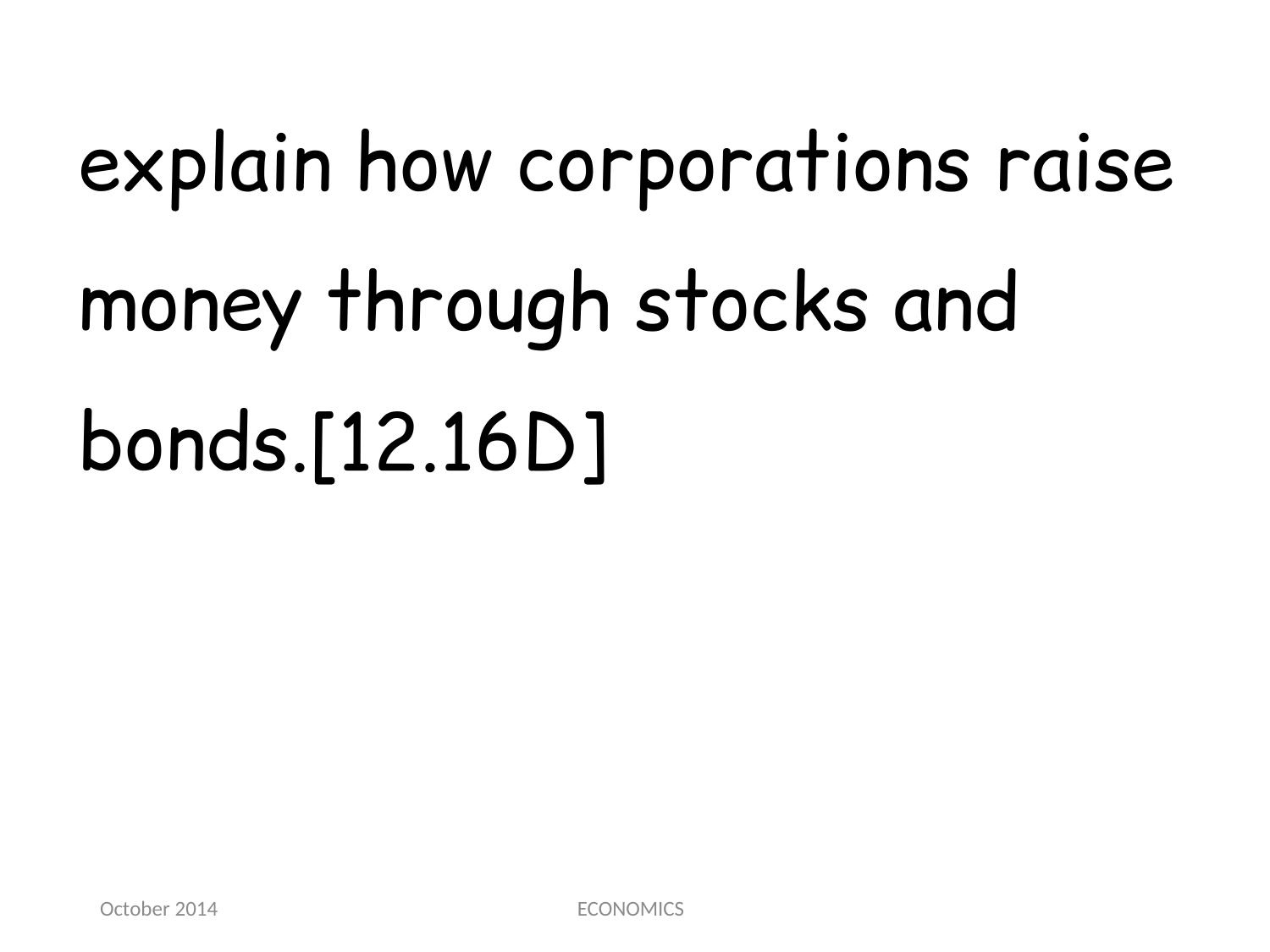

explain how corporations raise money through stocks and bonds.[12.16D]
October 2014
ECONOMICS